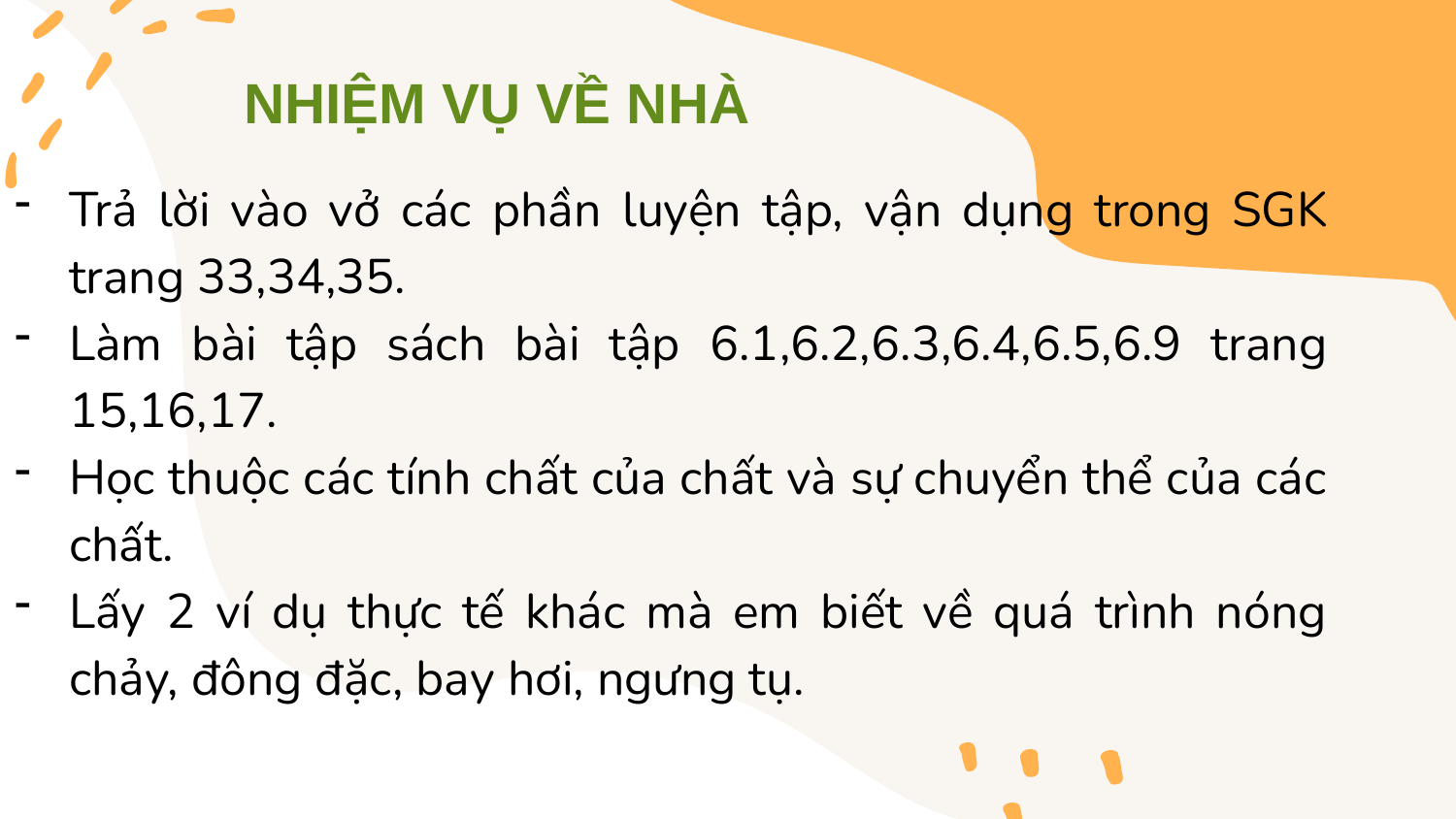

NHIỆM VỤ VỀ NHÀ
Trả lời vào vở các phần luyện tập, vận dụng trong SGK trang 33,34,35.
Làm bài tập sách bài tập 6.1,6.2,6.3,6.4,6.5,6.9 trang 15,16,17.
Học thuộc các tính chất của chất và sự chuyển thể của các chất.
Lấy 2 ví dụ thực tế khác mà em biết về quá trình nóng chảy, đông đặc, bay hơi, ngưng tụ.